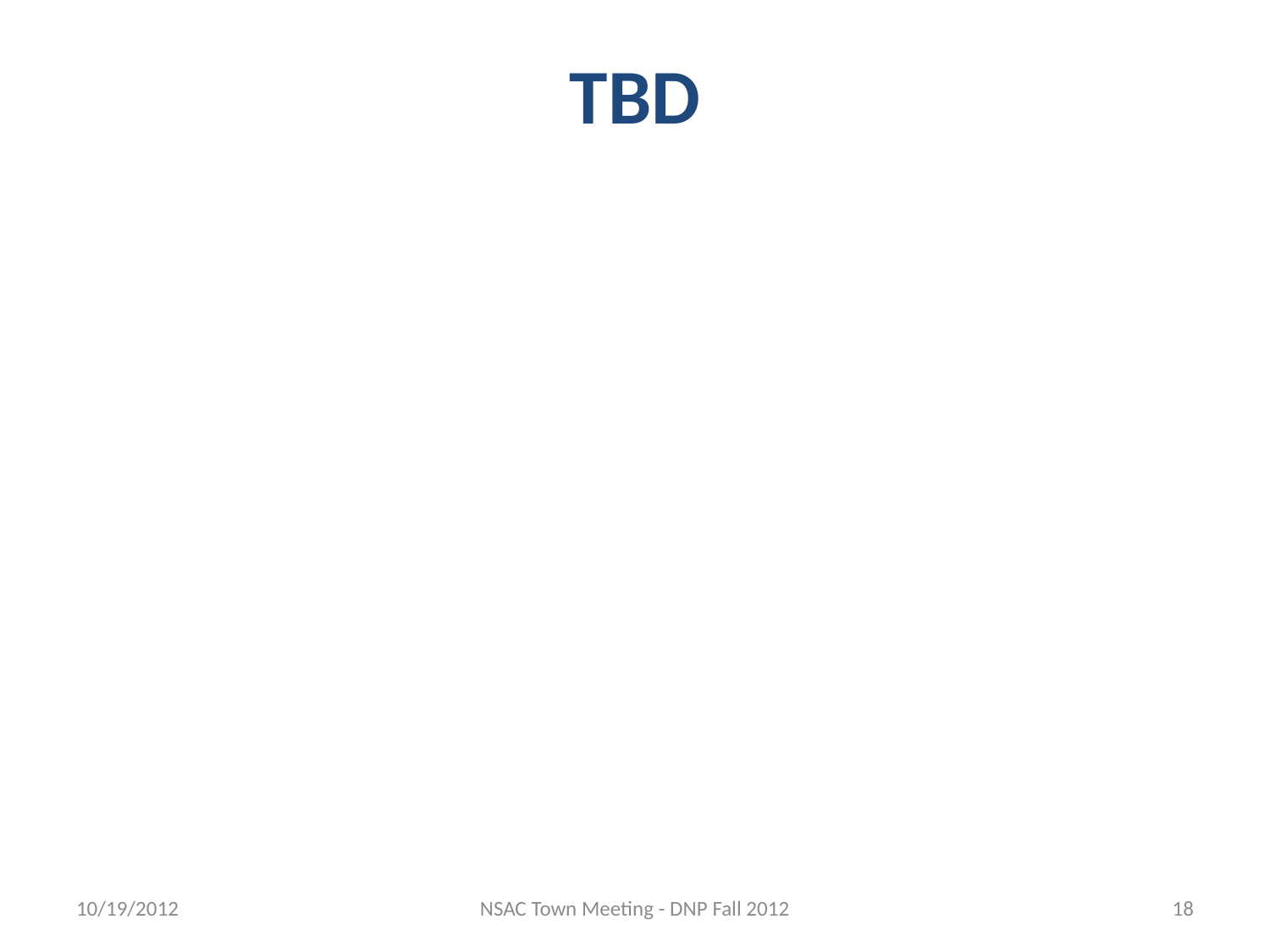

# TBD

10/19/2012
NSAC Town Meeting - DNP Fall 2012
18